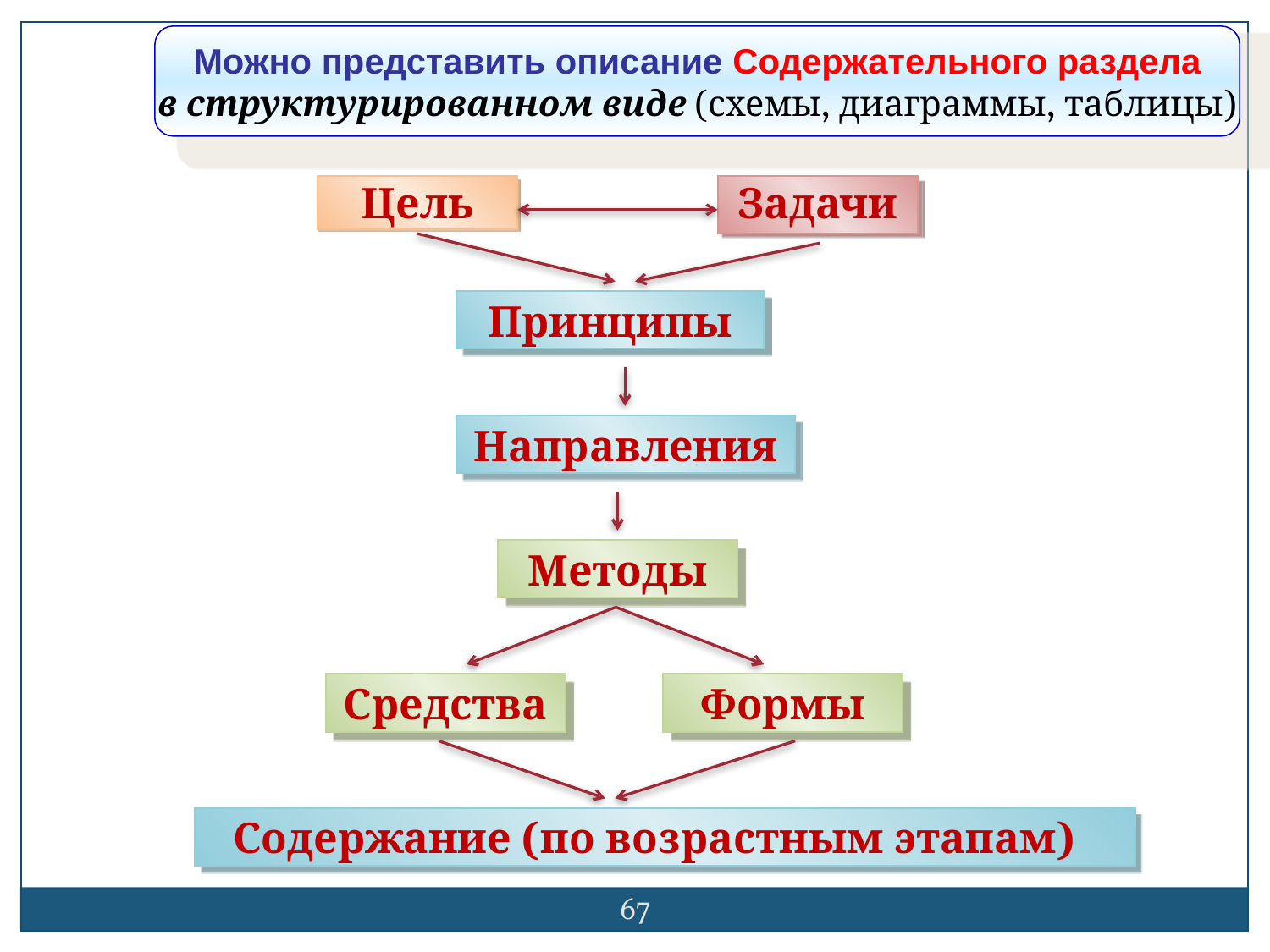

Можно представить описание Содержательного раздела
в структурированном виде (схемы, диаграммы, таблицы)

Цель
Задачи
Принципы
Направления
Методы
Средства
Формы
Содержание (по возрастным этапам)
67